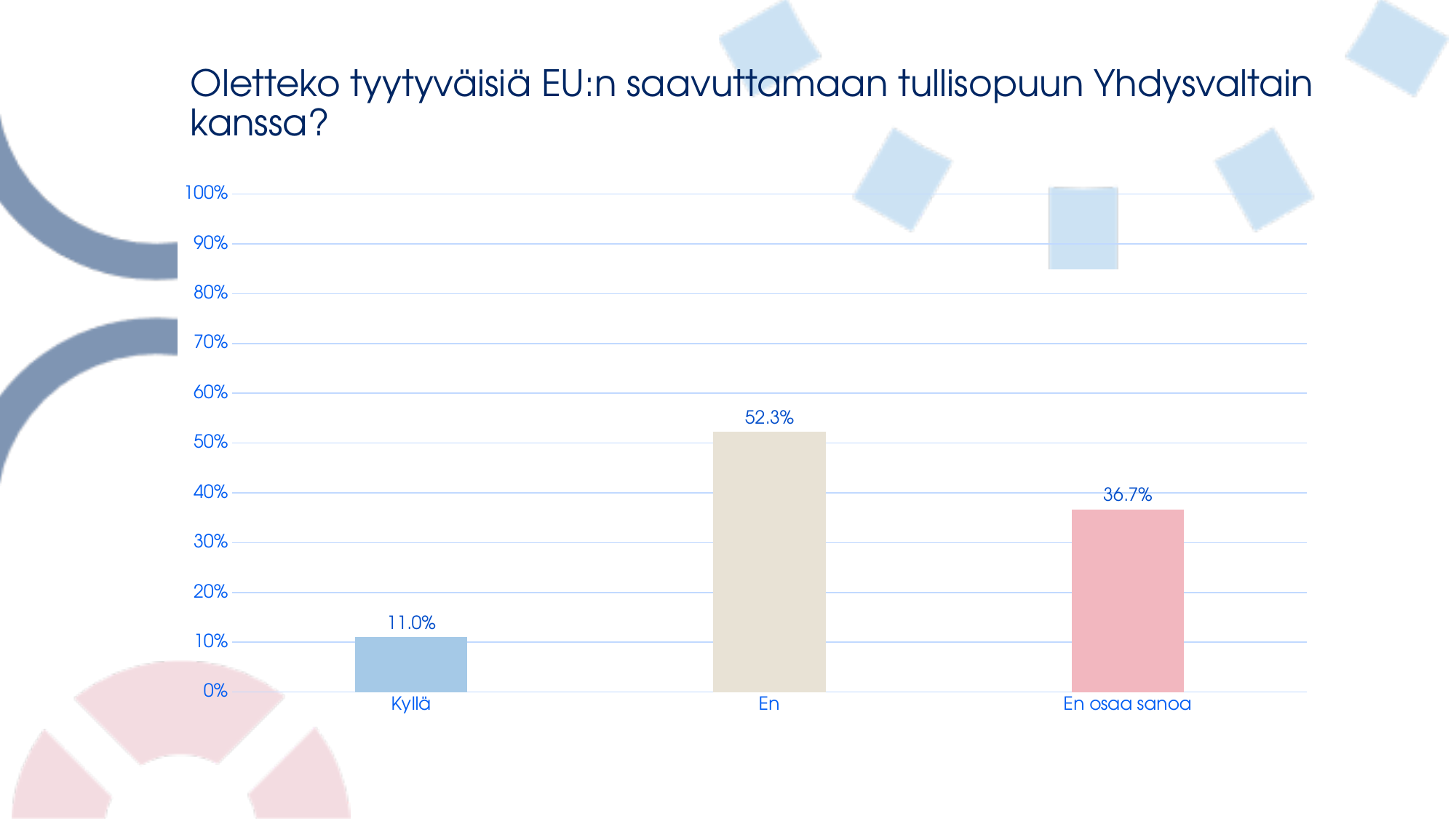

# Oletteko tyytyväisiä EU:n saavuttamaan tullisopuun Yhdysvaltain kanssa?

### Chart

| Category | Oletteko tyytyväisiä EU:n saavuttamaan tullisopuun Yhdysvaltain kanssa? |
|---|---|
| Kyllä | 0.11009174311926606 |
| En | 0.5229357798165137 |
| En osaa sanoa | 0.3669724770642202 |